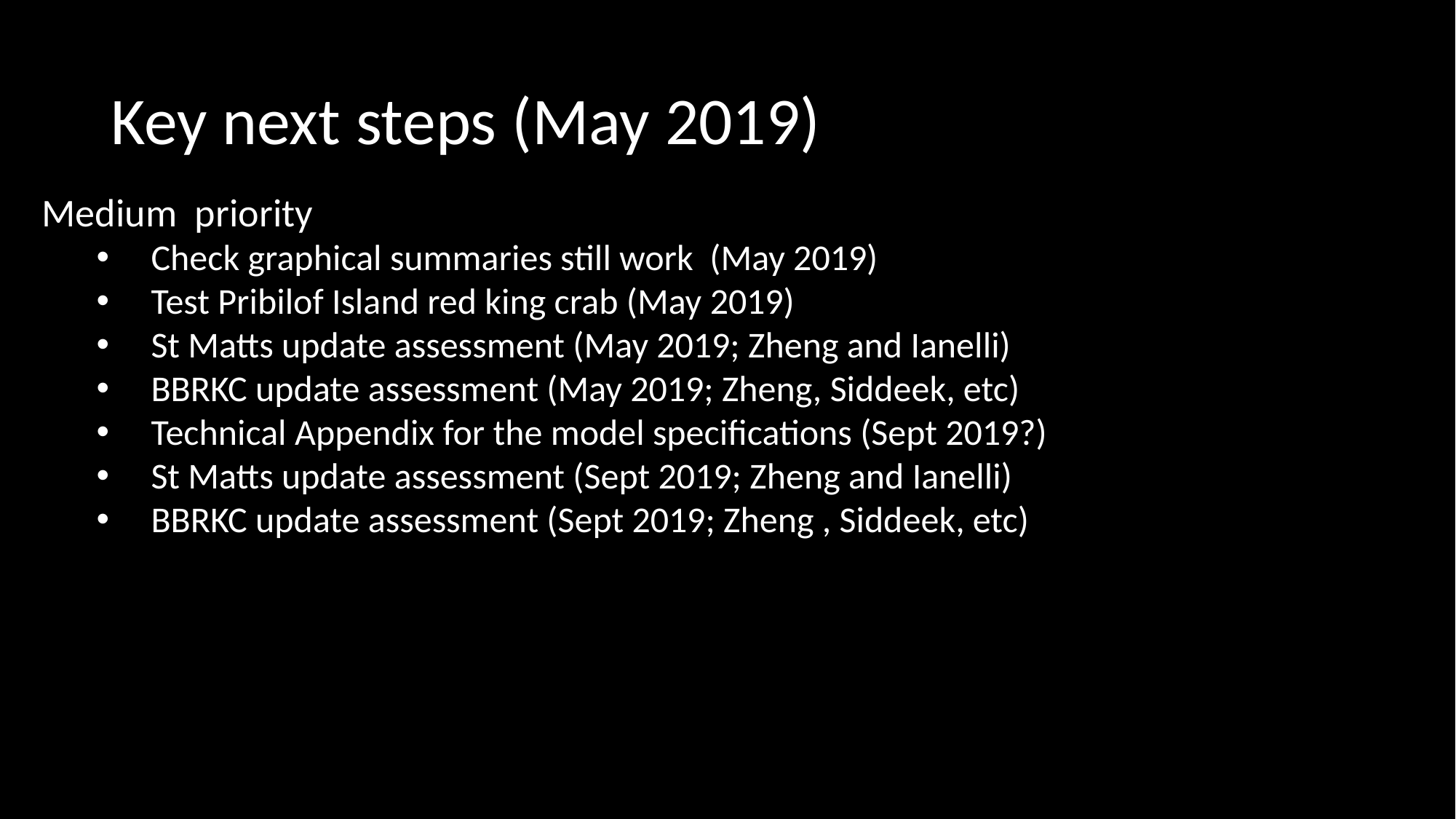

# Key next steps (May 2019)
Medium  priority
Check graphical summaries still work  (May 2019)
Test Pribilof Island red king crab (May 2019)
St Matts update assessment (May 2019; Zheng and Ianelli)
BBRKC update assessment (May 2019; Zheng, Siddeek, etc)
Technical Appendix for the model specifications (Sept 2019?)
St Matts update assessment (Sept 2019; Zheng and Ianelli)
BBRKC update assessment (Sept 2019; Zheng , Siddeek, etc)